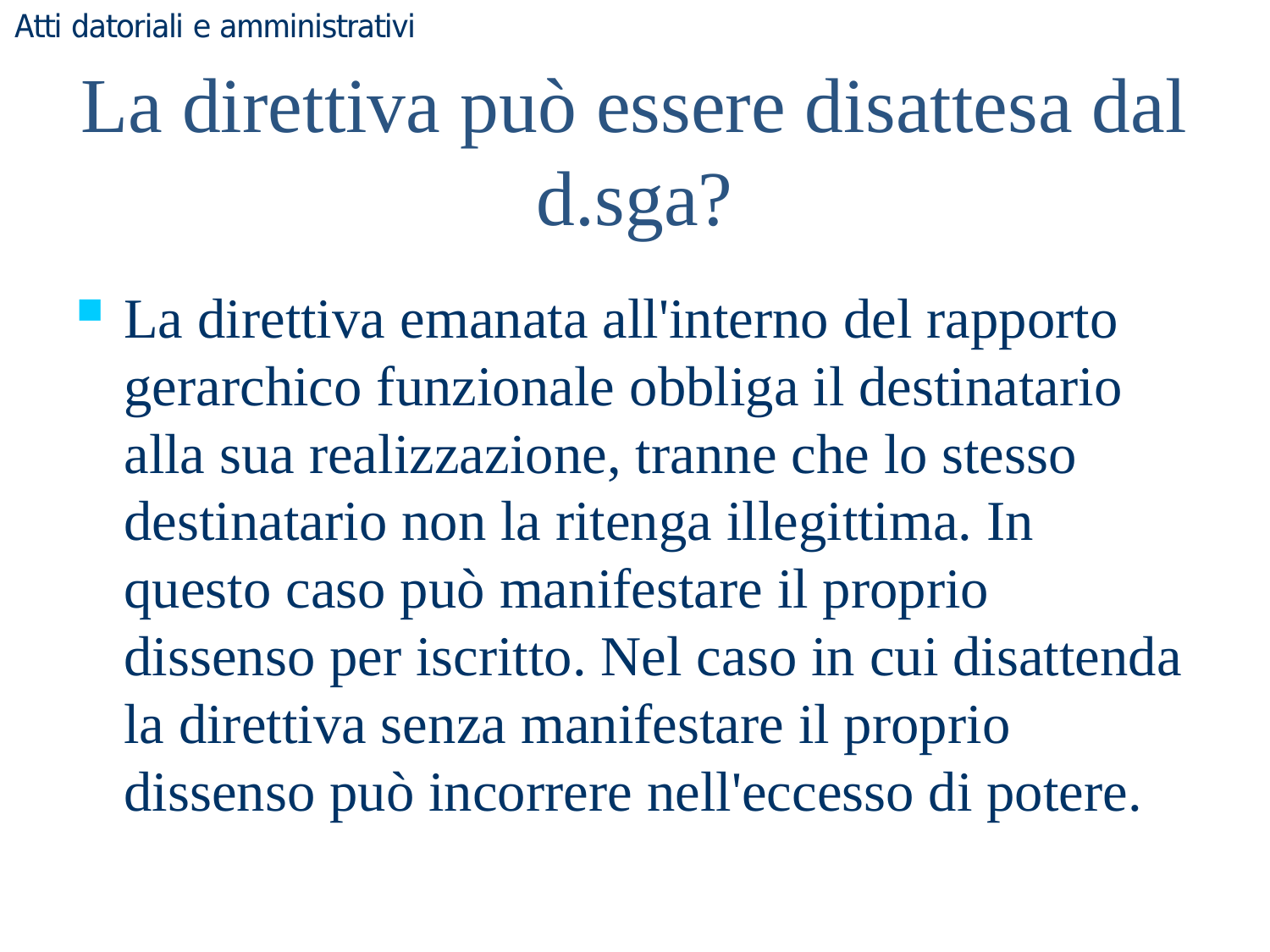

Atti datoriali e amministrativi
# La direttiva può essere disattesa dal d.sga?
La direttiva emanata all'interno del rapporto gerarchico funzionale obbliga il destinatario alla sua realizzazione, tranne che lo stesso destinatario non la ritenga illegittima. In questo caso può manifestare il proprio dissenso per iscritto. Nel caso in cui disattenda la direttiva senza manifestare il proprio dissenso può incorrere nell'eccesso di potere.
23/11/2012
Anna Armone
71